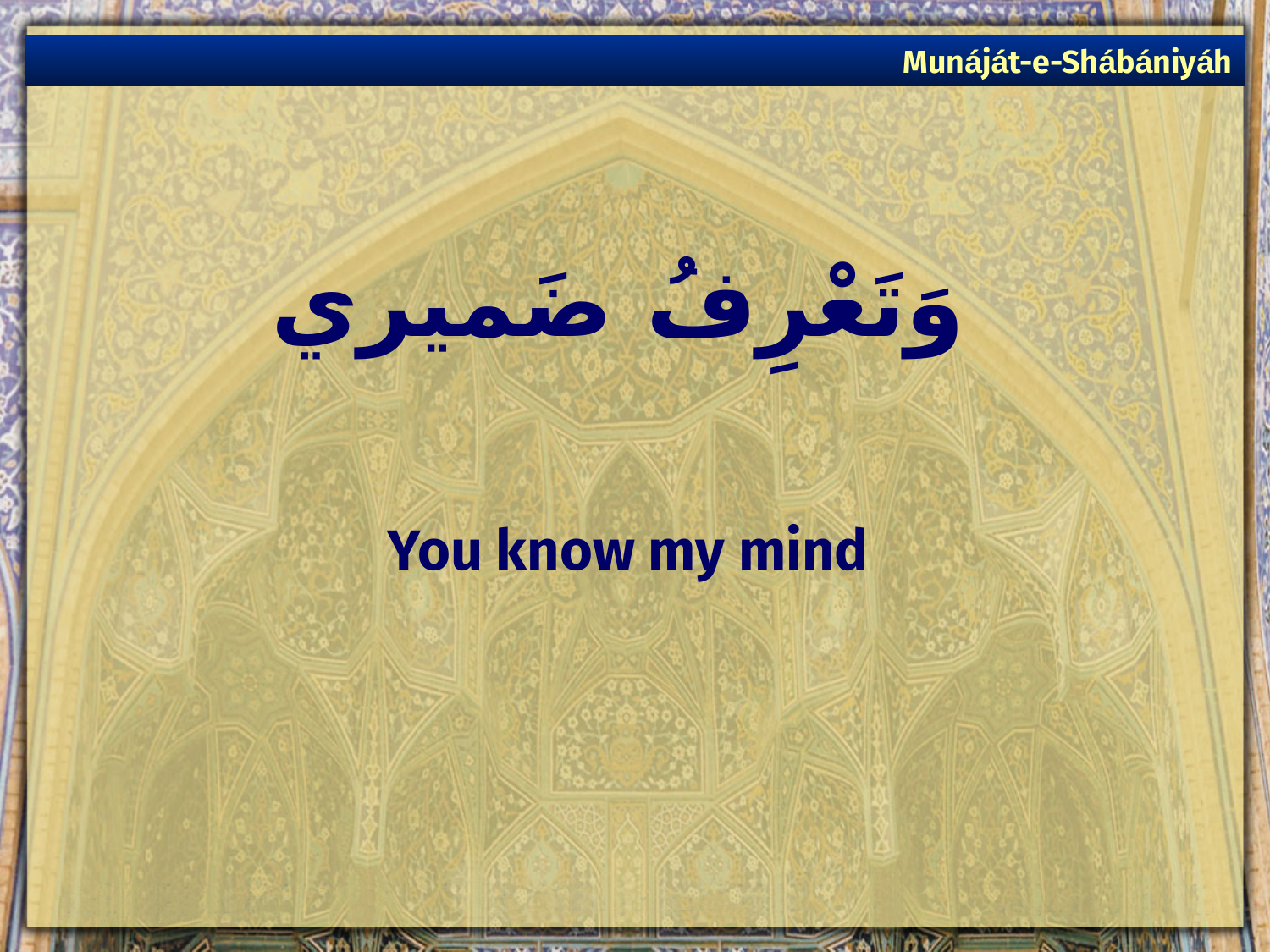

Munáját-e-Shábániyáh
# وَتَعْرِفُ ضَميري
You know my mind